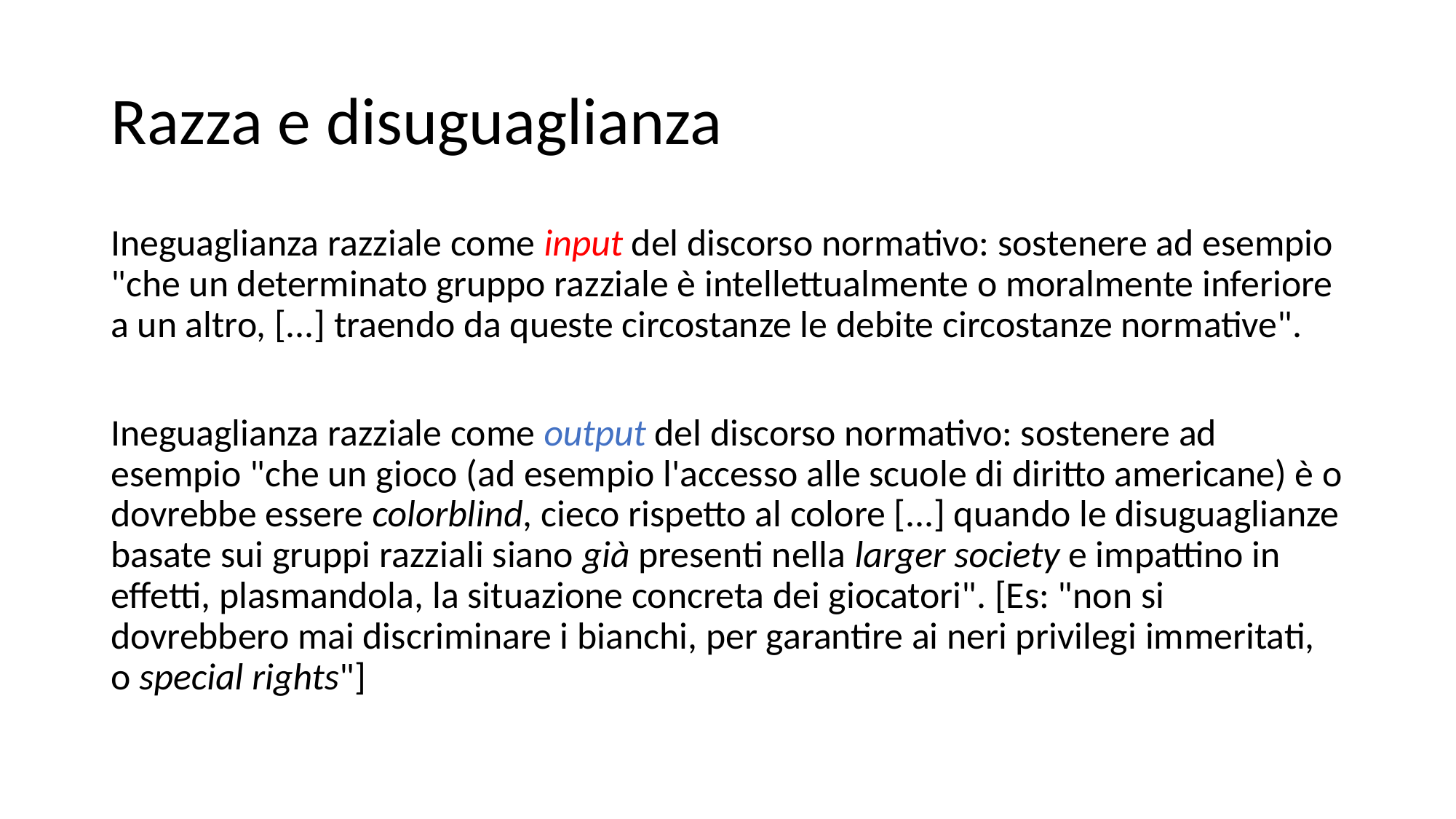

# Razza e disuguaglianza
Ineguaglianza razziale come input del discorso normativo: sostenere ad esempio "che un determinato gruppo razziale è intellettualmente o moralmente inferiore a un altro, [...] traendo da queste circostanze le debite circostanze normative".

Ineguaglianza razziale come output del discorso normativo: sostenere ad esempio "che un gioco (ad esempio l'accesso alle scuole di diritto americane) è o dovrebbe essere colorblind, cieco rispetto al colore [...] quando le disuguaglianze basate sui gruppi razziali siano già presenti nella larger society e impattino in effetti, plasmandola, la situazione concreta dei giocatori". [Es: "non si dovrebbero mai discriminare i bianchi, per garantire ai neri privilegi immeritati, o special rights"]